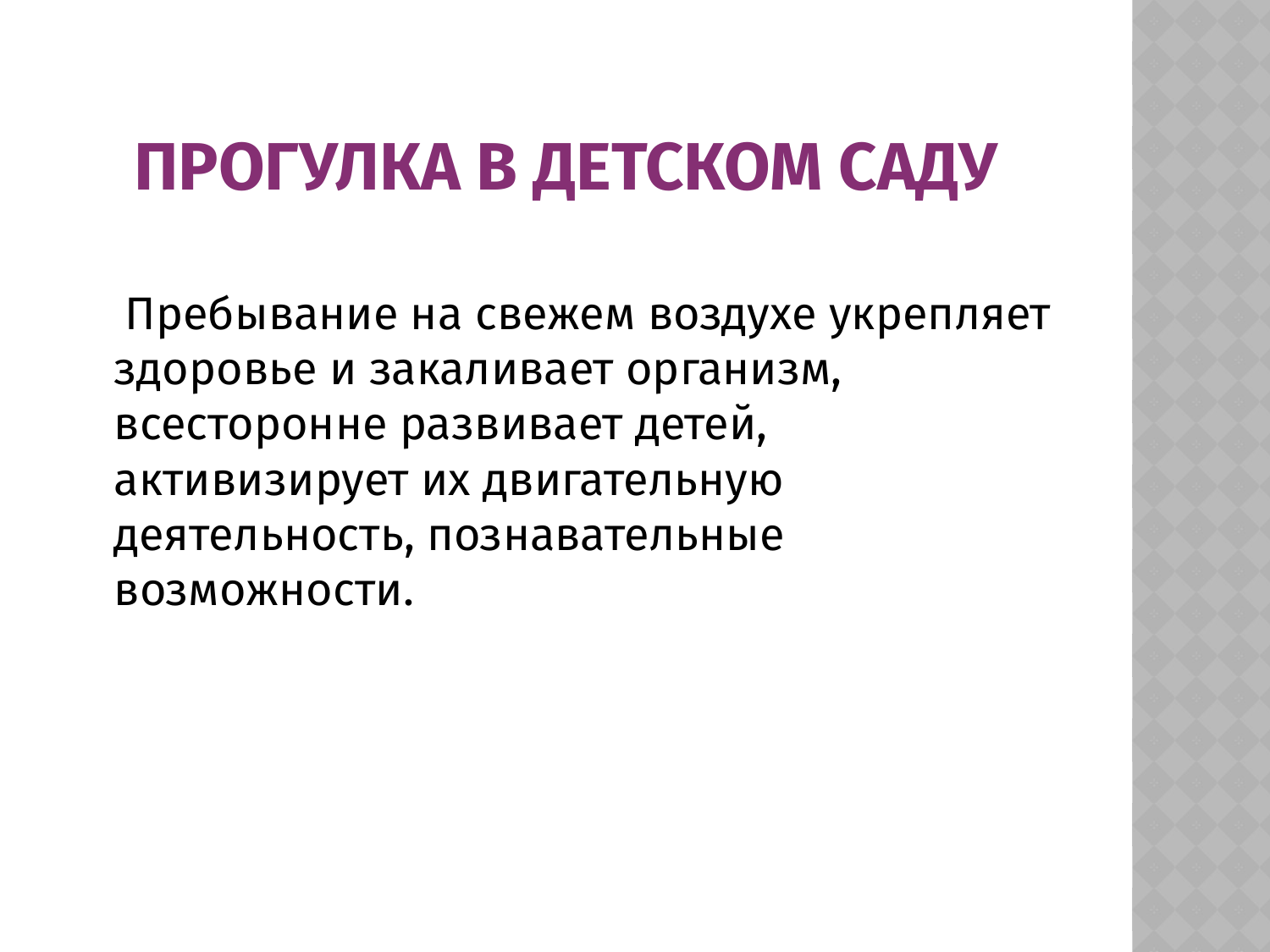

# Прогулка в детском саду
    Пребывание на свежем воздухе укрепляет здоровье и закаливает организм, всесторонне развивает детей, активизирует их двигательную деятельность, познавательные возможности.